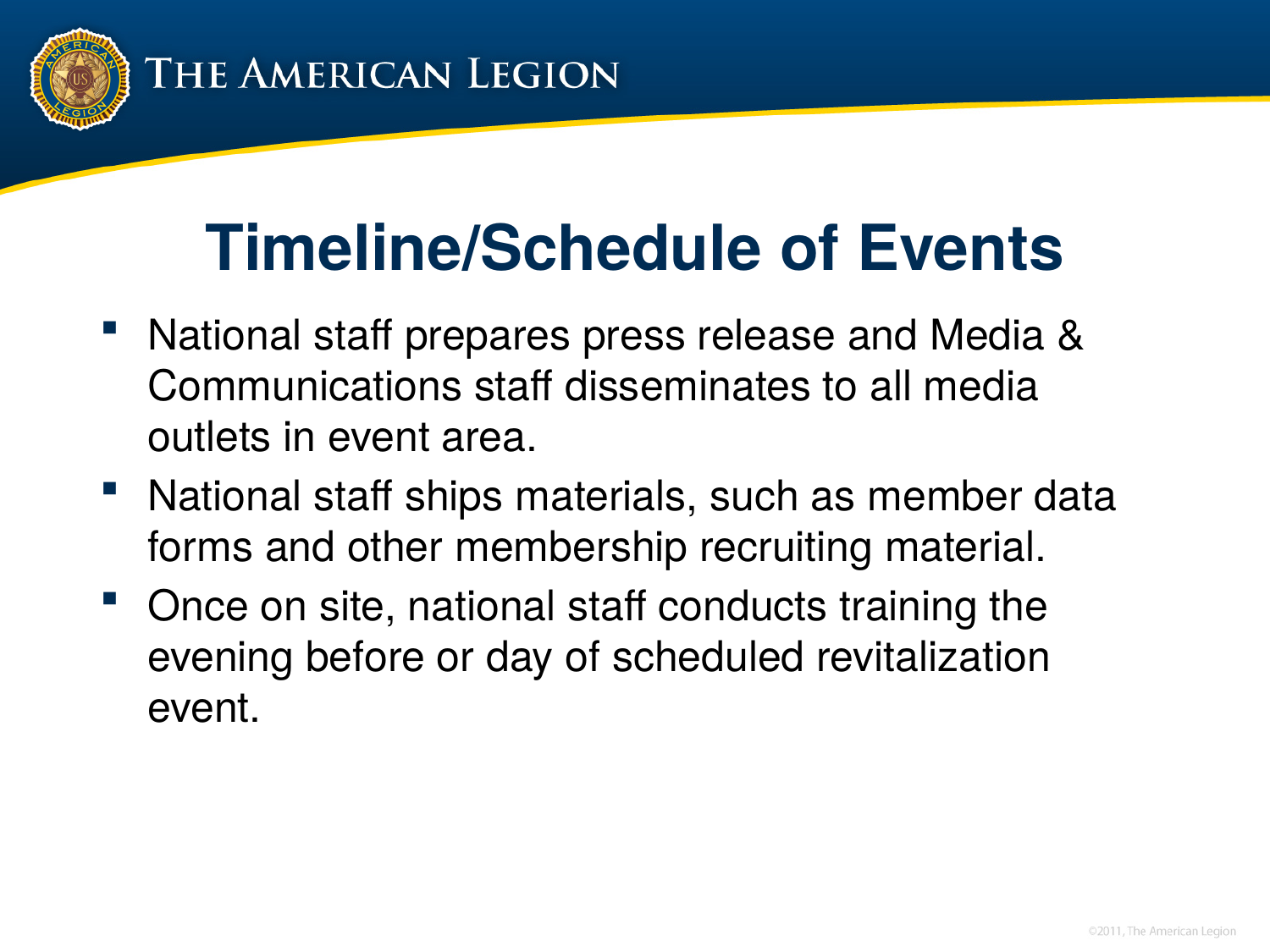

# Timeline/Schedule of Events
National staff prepares press release and Media & Communications staff disseminates to all media outlets in event area.
National staff ships materials, such as member data forms and other membership recruiting material.
Once on site, national staff conducts training the evening before or day of scheduled revitalization event.